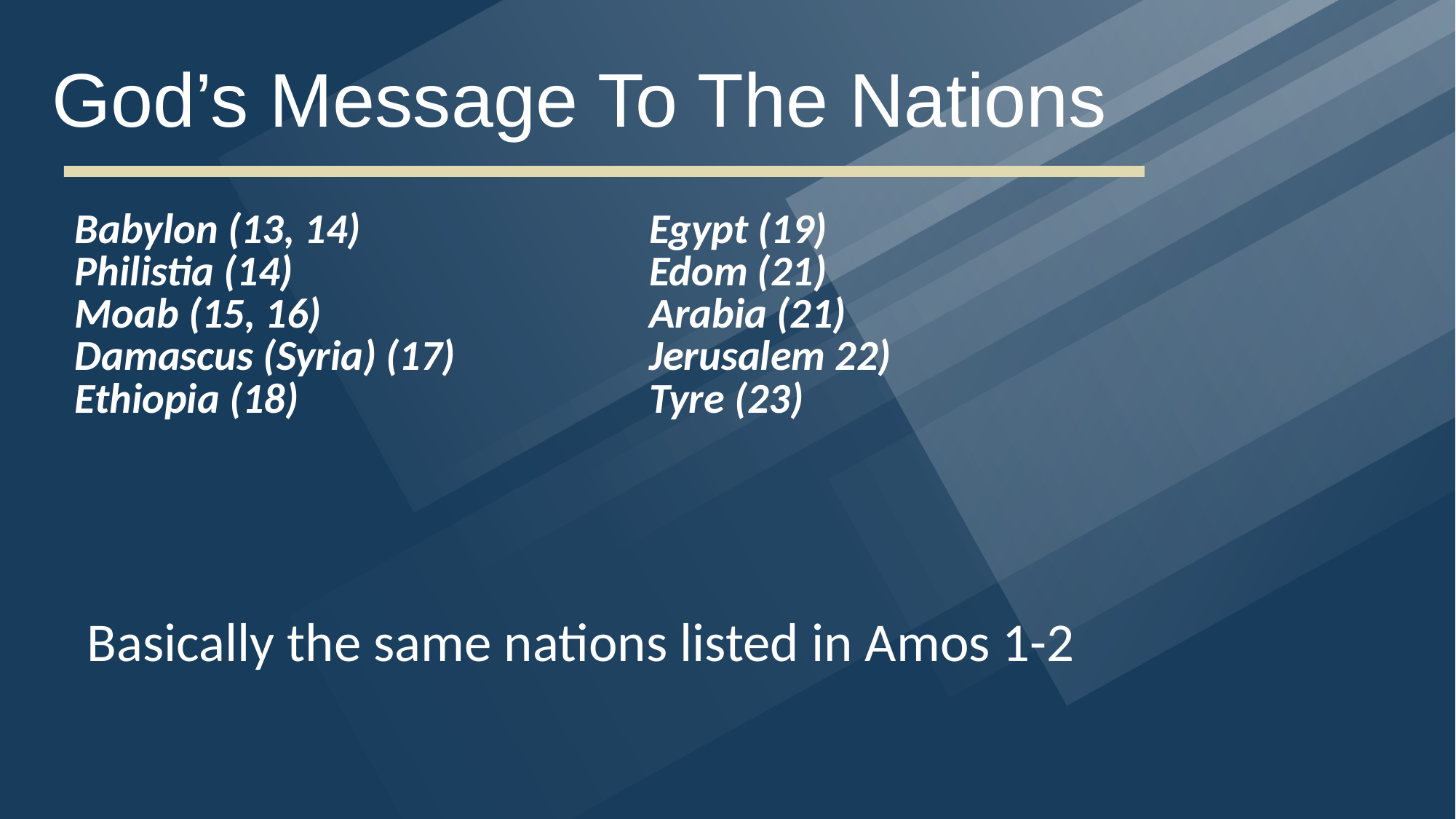

# God’s Message To The Nations

| Babylon (13, 14) Philistia (14) Moab (15, 16) Damascus (Syria) (17) Ethiopia (18) | Egypt (19) Edom (21) Arabia (21) Jerusalem 22) Tyre (23) |
| --- | --- |
Basically the same nations listed in Amos 1-2